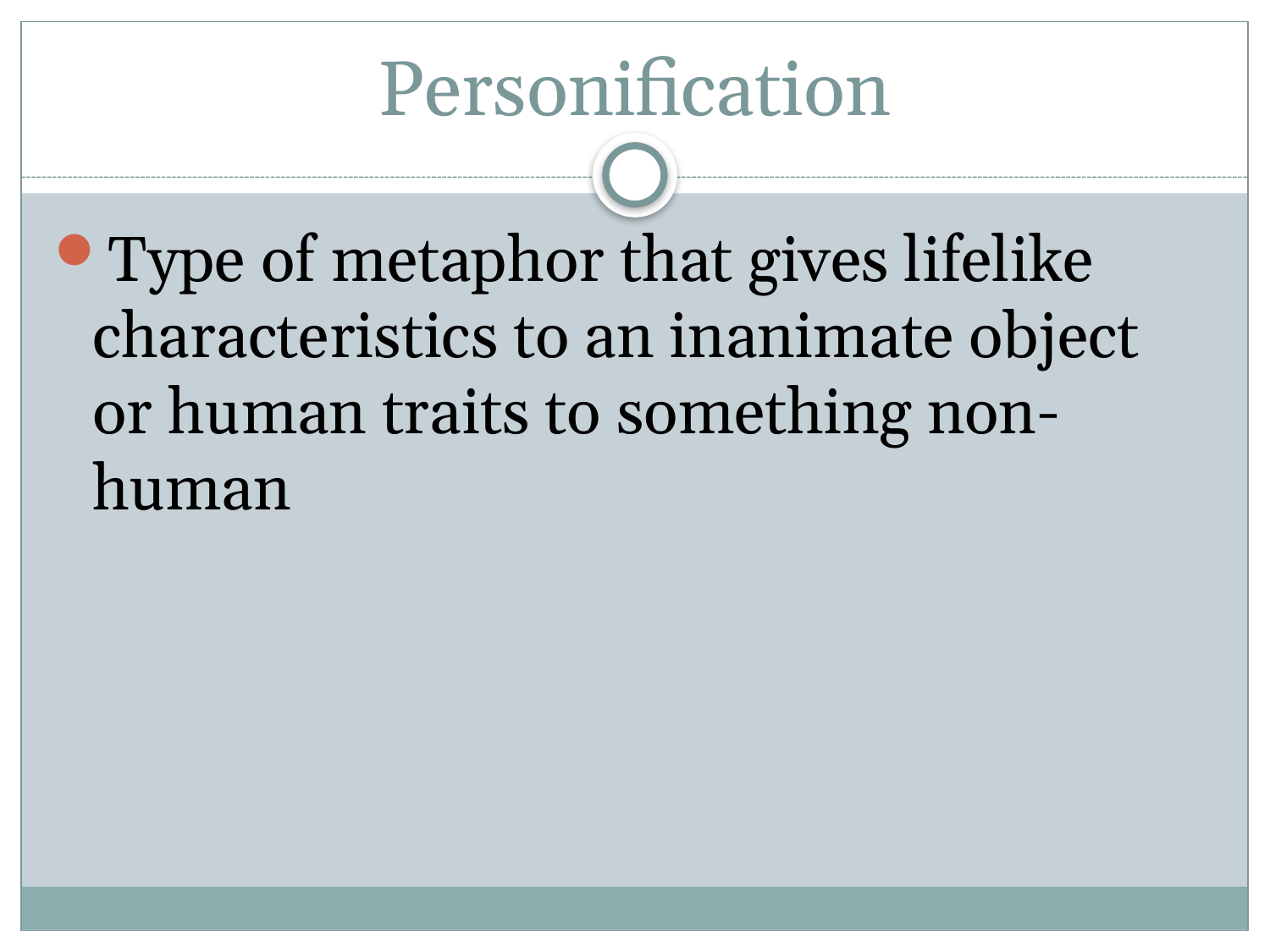

# Personification
Type of metaphor that gives lifelike characteristics to an inanimate object or human traits to something non-human